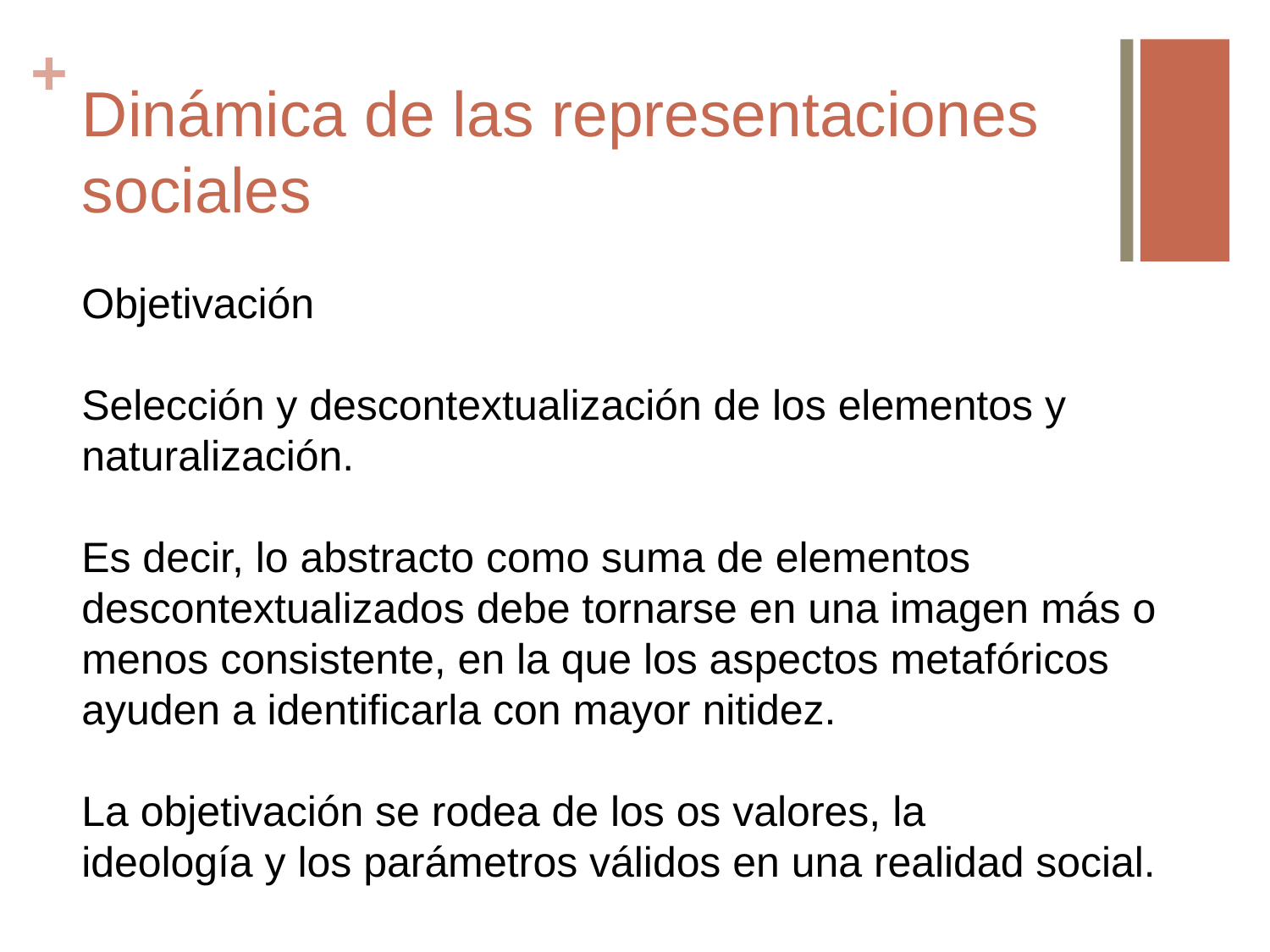

# Dinámica de las representaciones sociales

Objetivación

Selección y descontextualización de los elementos y
naturalización.

Es decir, lo abstracto como suma de elementos descontextualizados debe tornarse en una imagen más o menos consistente, en la que los aspectos metafóricos ayuden a identificarla con mayor nitidez.

La objetivación se rodea de los os valores, la
ideología y los parámetros válidos en una realidad social.